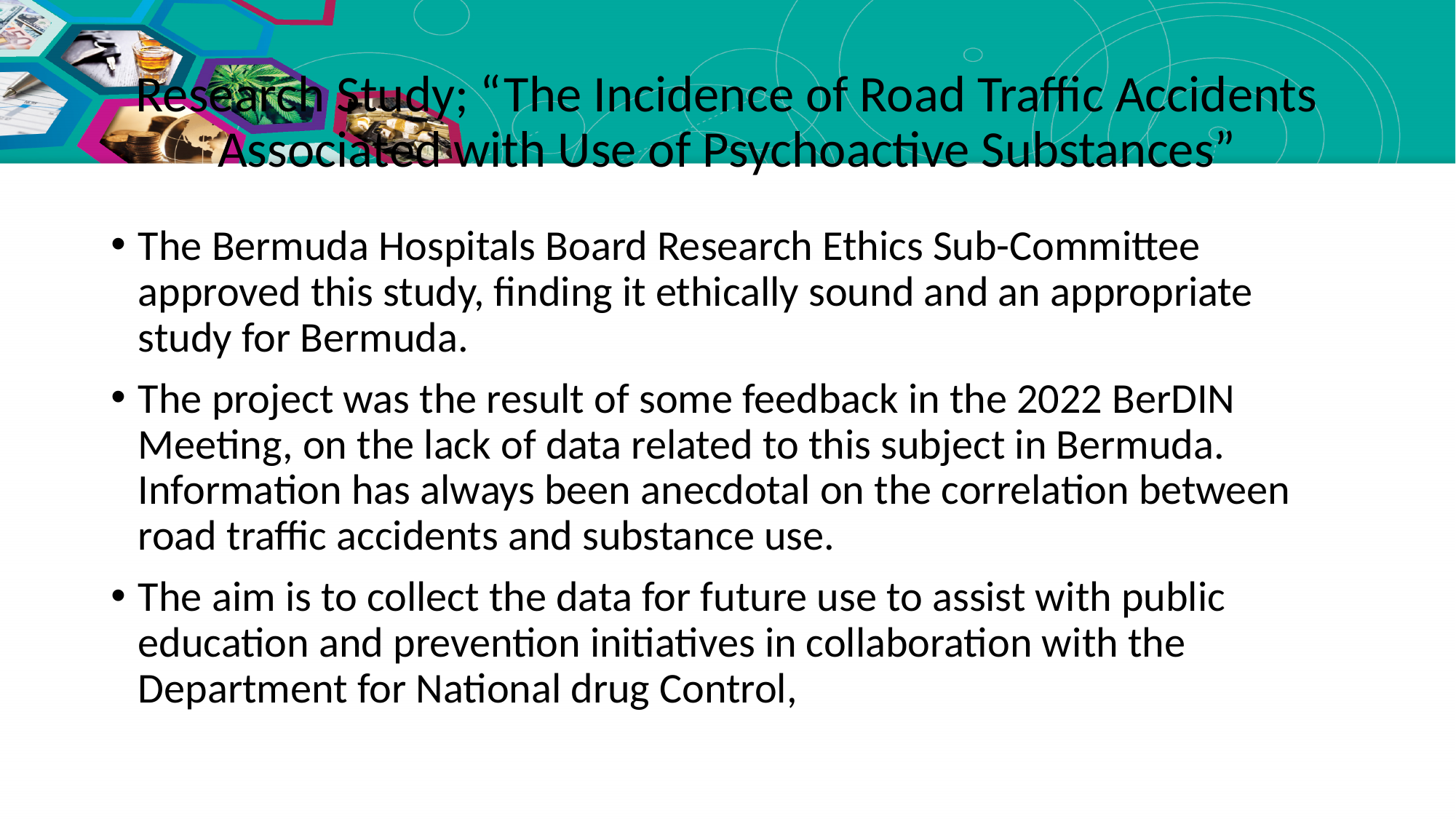

# Research Study; “The Incidence of Road Traffic Accidents Associated with Use of Psychoactive Substances”
The Bermuda Hospitals Board Research Ethics Sub-Committee approved this study, finding it ethically sound and an appropriate study for Bermuda.
The project was the result of some feedback in the 2022 BerDIN Meeting, on the lack of data related to this subject in Bermuda.  Information has always been anecdotal on the correlation between road traffic accidents and substance use.
The aim is to collect the data for future use to assist with public education and prevention initiatives in collaboration with the Department for National drug Control,